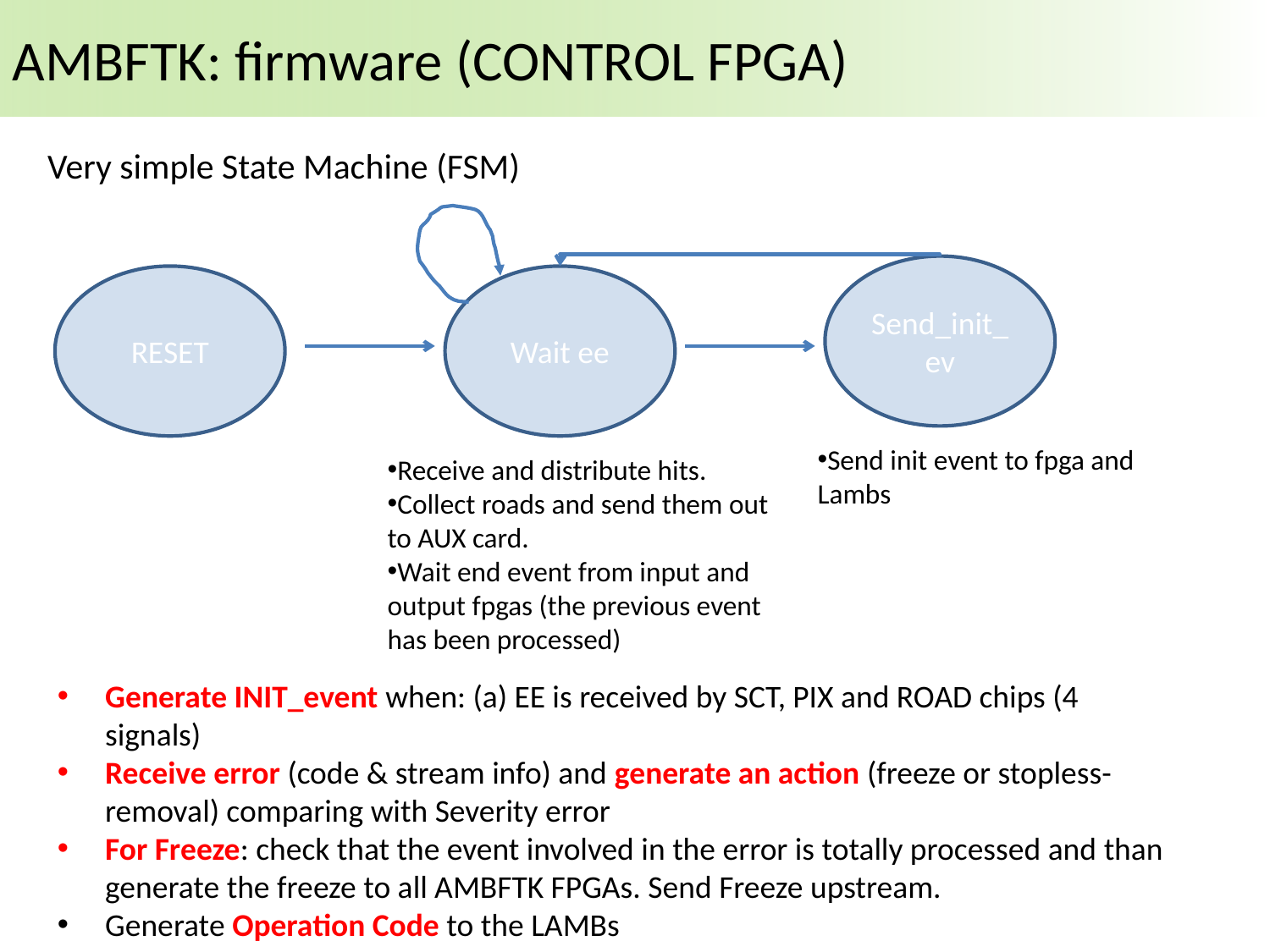

AMBFTK: firmware (CONTROL FPGA)
Very simple State Machine (FSM)

Send_init_ev
RESET
Wait ee
Send init event to fpga and Lambs

Receive and distribute hits.
Collect roads and send them out to AUX card.
Wait end event from input and output fpgas (the previous event has been processed)

Generate INIT_event when: (a) EE is received by SCT, PIX and ROAD chips (4 signals)
Receive error (code & stream info) and generate an action (freeze or stopless-removal) comparing with Severity error
For Freeze: check that the event involved in the error is totally processed and than generate the freeze to all AMBFTK FPGAs. Send Freeze upstream.
Generate Operation Code to the LAMBs